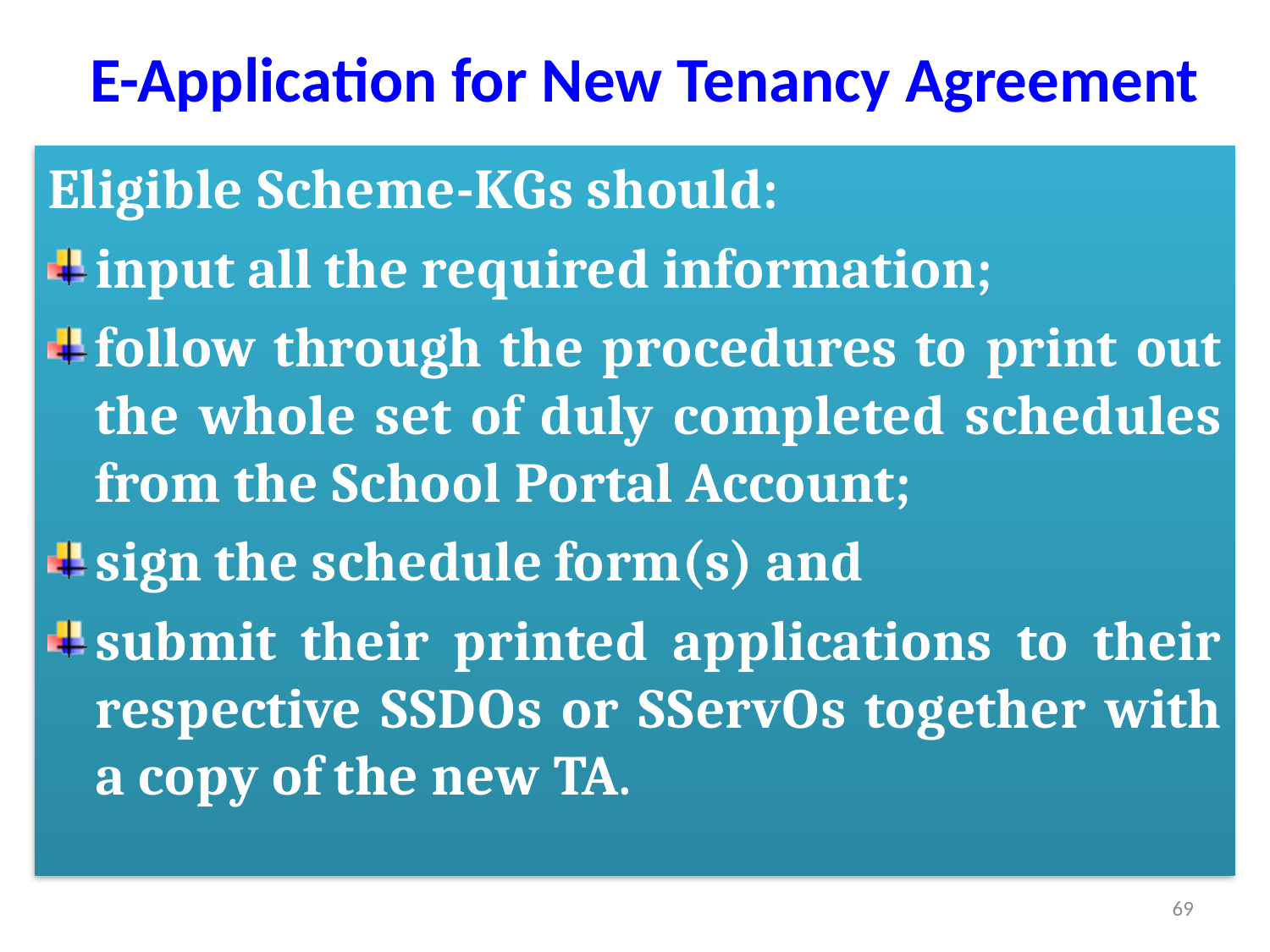

# E-Application for New Tenancy Agreement
Eligible Scheme-KGs should:
input all the required information;
follow through the procedures to print out the whole set of duly completed schedules from the School Portal Account;
sign the schedule form(s) and
submit their printed applications to their respective SSDOs or SServOs together with a copy of the new TA.

69